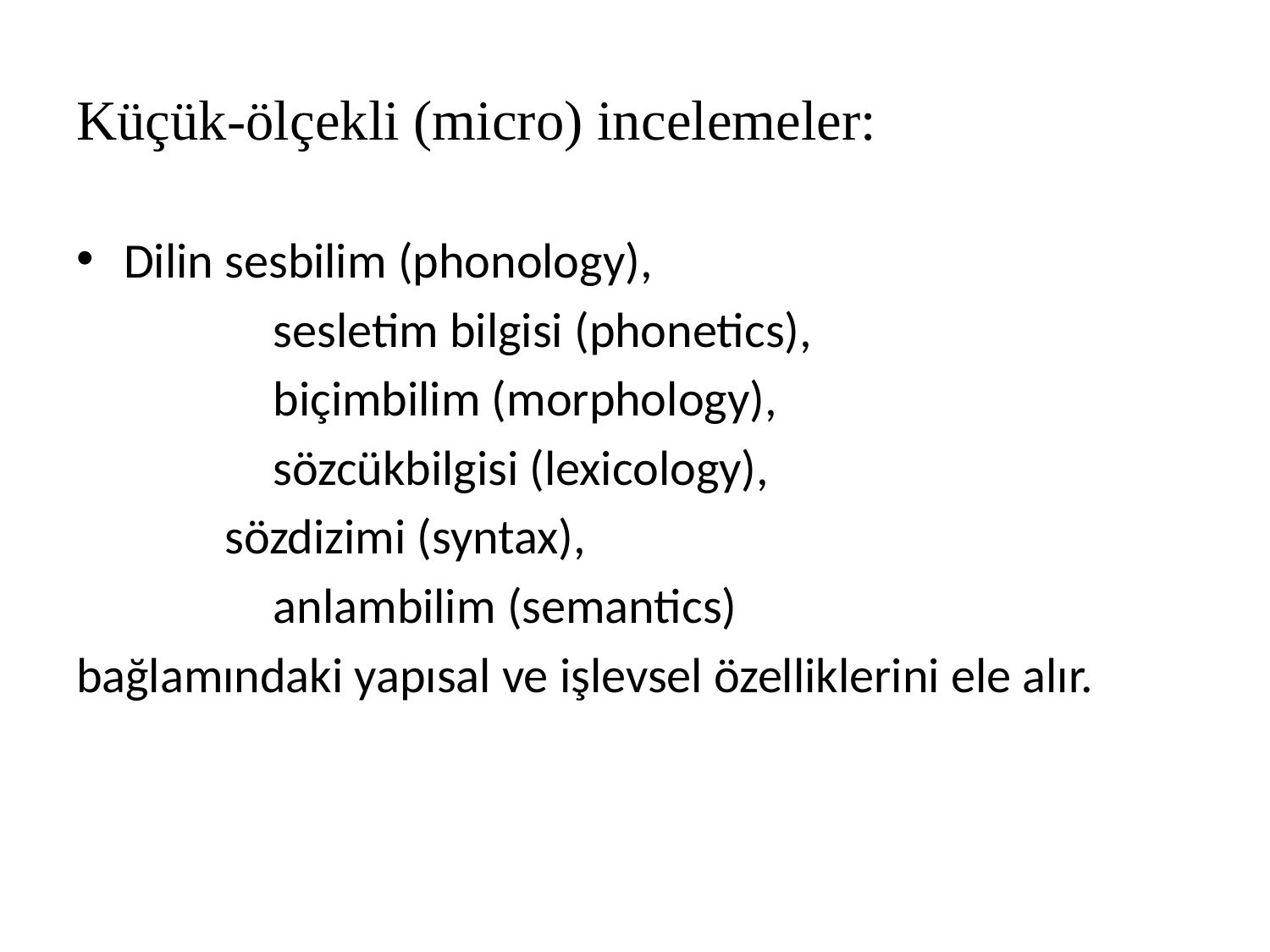

# Küçük-ölçekli (micro) incelemeler:
Dilin sesbilim (phonology),
		  sesletim bilgisi (phonetics),
		  biçimbilim (morphology),
		  sözcükbilgisi (lexicology),
	         sözdizimi (syntax),
		  anlambilim (semantics)
bağlamındaki yapısal ve işlevsel özelliklerini ele alır.